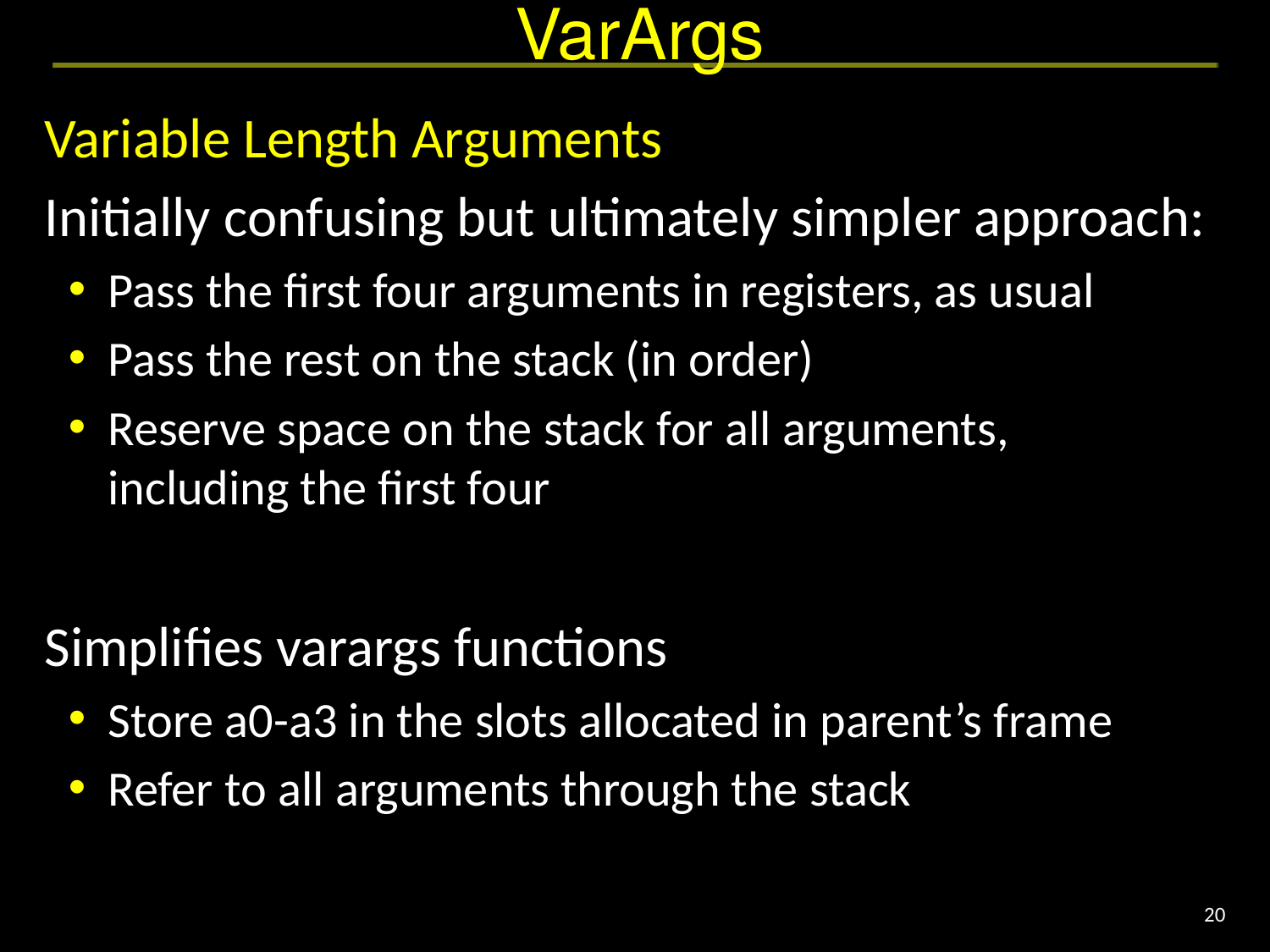

# VarArgs
Variable Length Arguments
Initially confusing but ultimately simpler approach:
Pass the first four arguments in registers, as usual
Pass the rest on the stack (in order)
Reserve space on the stack for all arguments,
including the first four

Simplifies varargs functions
Store a0-a3 in the slots allocated in parent’s frame
Refer to all arguments through the stack